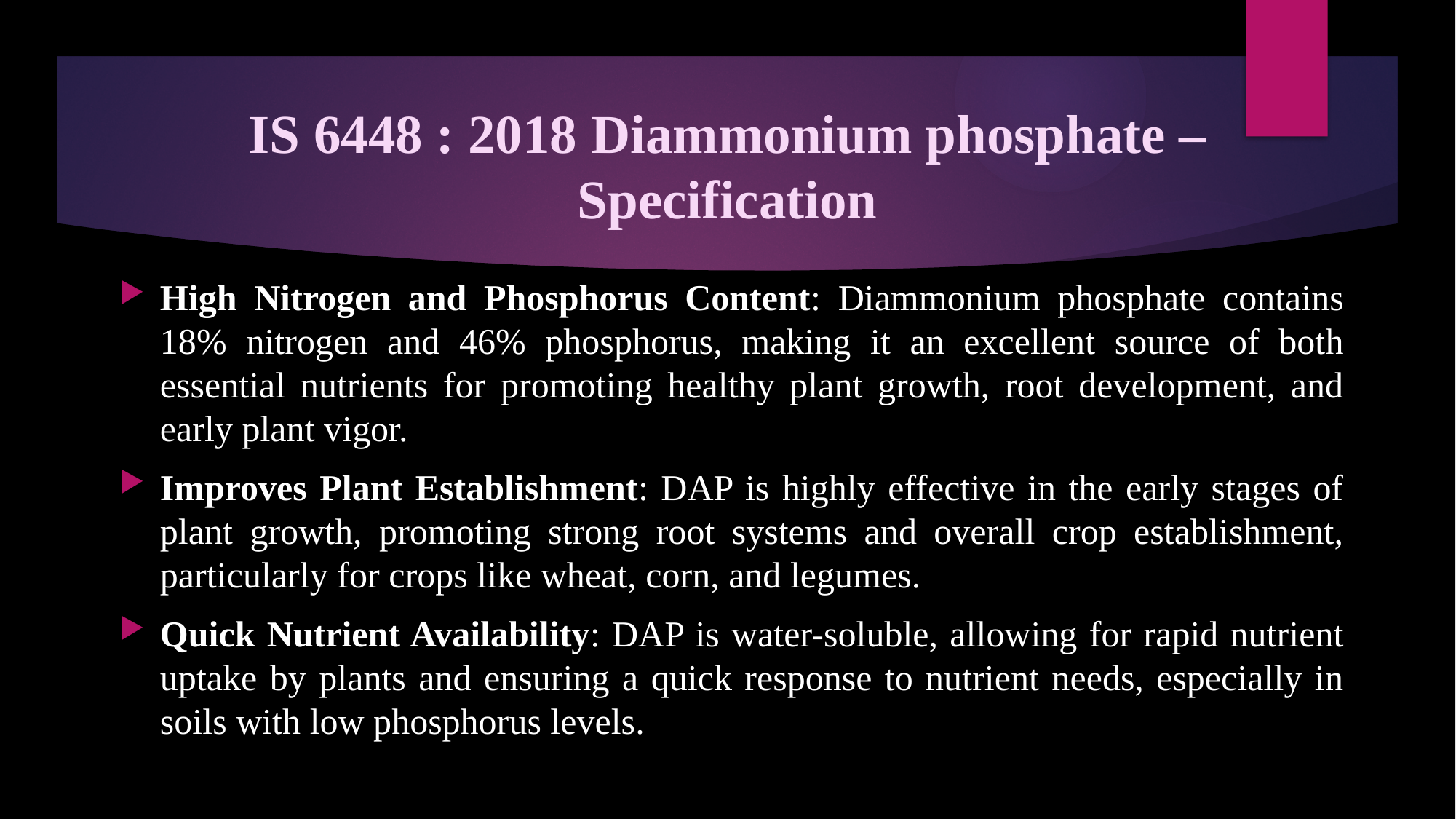

# IS 6448 : 2018 Diammonium phosphate – Specification
High Nitrogen and Phosphorus Content: Diammonium phosphate contains 18% nitrogen and 46% phosphorus, making it an excellent source of both essential nutrients for promoting healthy plant growth, root development, and early plant vigor.
Improves Plant Establishment: DAP is highly effective in the early stages of plant growth, promoting strong root systems and overall crop establishment, particularly for crops like wheat, corn, and legumes.
Quick Nutrient Availability: DAP is water-soluble, allowing for rapid nutrient uptake by plants and ensuring a quick response to nutrient needs, especially in soils with low phosphorus levels.